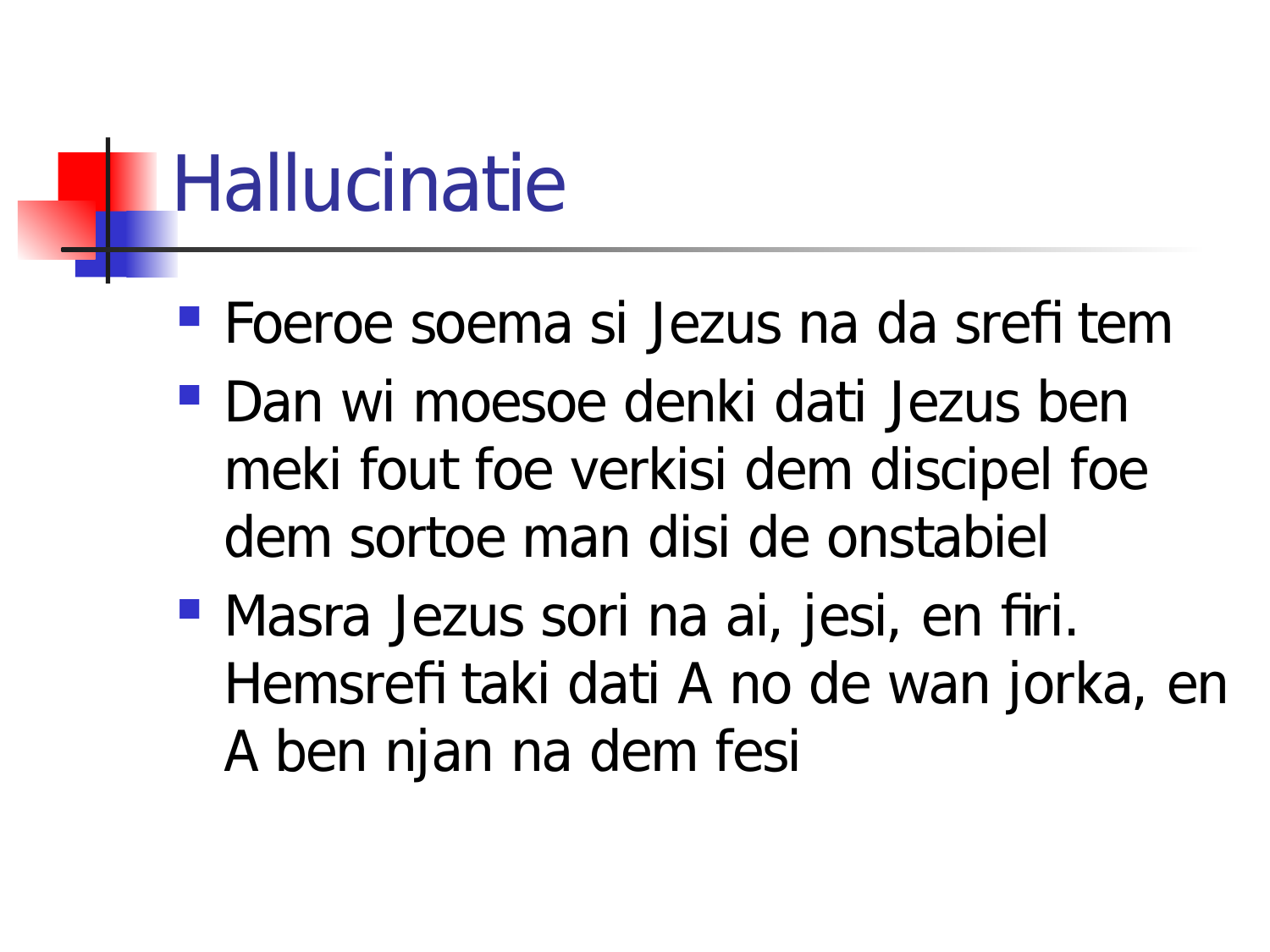

# Hallucinatie
Foeroe soema si Jezus na da srefi tem
Dan wi moesoe denki dati Jezus ben meki fout foe verkisi dem discipel foe dem sortoe man disi de onstabiel
Masra Jezus sori na ai, jesi, en firi.  Hemsrefi taki dati A no de wan jorka, en A ben njan na dem fesi